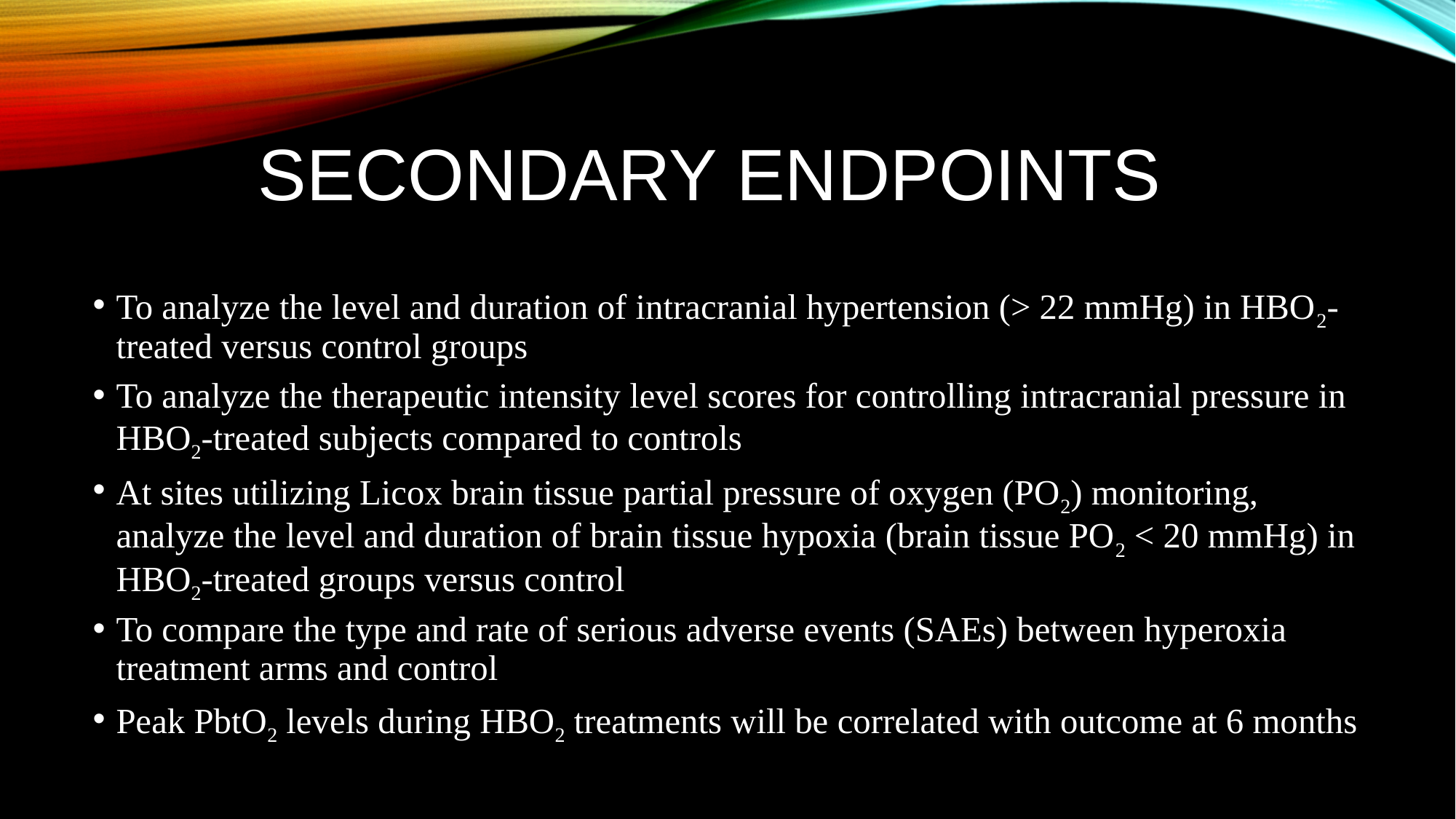

# Secondary Endpoints
To analyze the level and duration of intracranial hypertension (> 22 mmHg) in HBO2-treated versus control groups
To analyze the therapeutic intensity level scores for controlling intracranial pressure in HBO2-treated subjects compared to controls
At sites utilizing Licox brain tissue partial pressure of oxygen (PO2) monitoring, analyze the level and duration of brain tissue hypoxia (brain tissue PO2 < 20 mmHg) in HBO2-treated groups versus control
To compare the type and rate of serious adverse events (SAEs) between hyperoxia treatment arms and control
Peak PbtO2 levels during HBO2 treatments will be correlated with outcome at 6 months